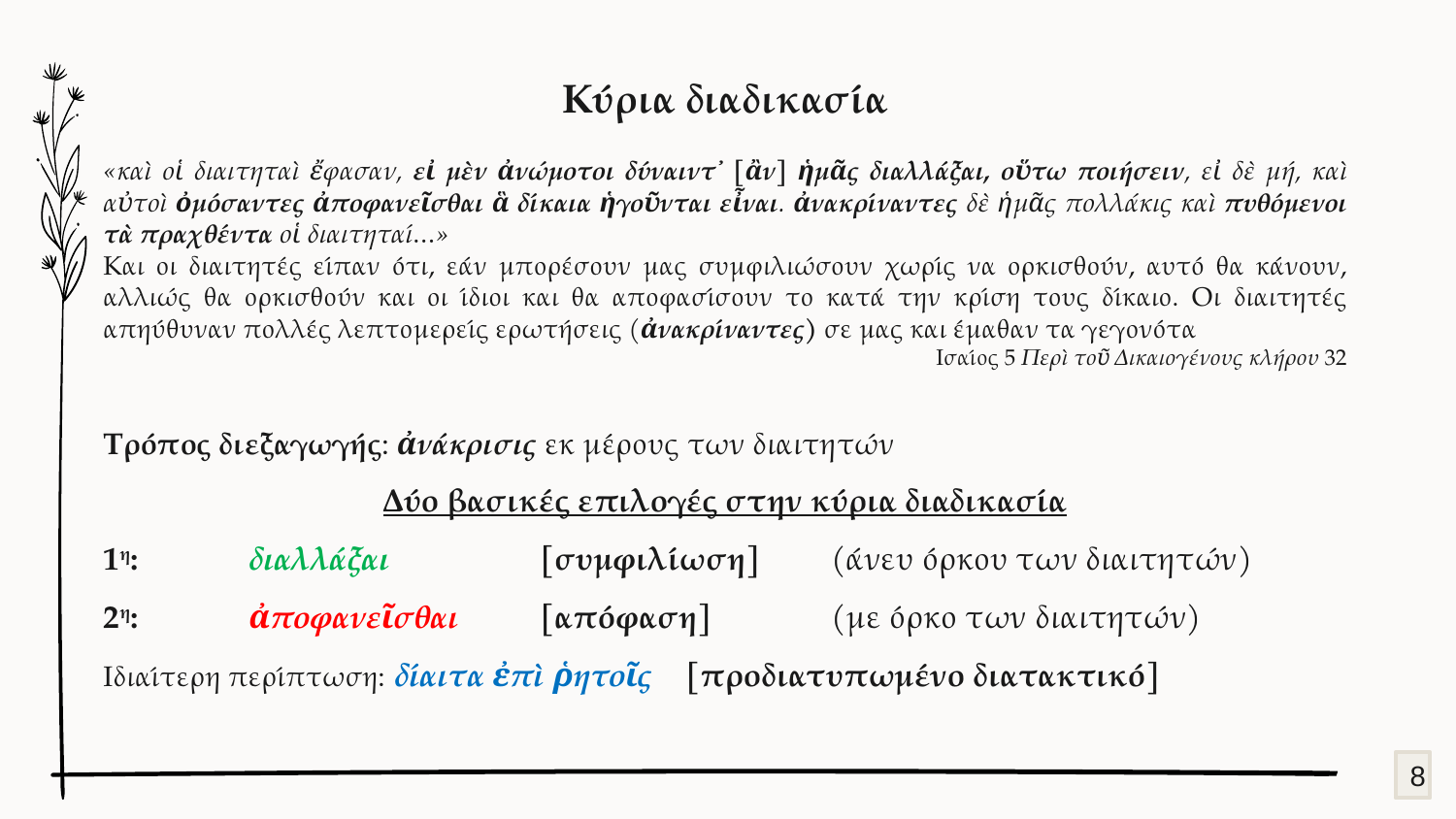

# Κύρια διαδικασία
«καὶ οἱ διαιτηταὶ ἔφασαν, εἰ μὲν ἀνώμοτοι δύναιντ᾽ [ἂν] ἡμᾶς διαλλάξαι, οὕτω ποιήσειν, εἰ δὲ μή, καὶ αὐτοὶ ὀμόσαντες ἀποφανεῖσθαι ἃ δίκαια ἡγοῦνται εἶναι. ἀνακρίναντες δὲ ἡμᾶς πολλάκις καὶ πυθόμενοι τὰ πραχθέντα οἱ διαιτηταί…»
Και οι διαιτητές είπαν ότι, εάν μπορέσουν μας συμφιλιώσουν χωρίς να ορκισθούν, αυτό θα κάνουν, αλλιώς θα ορκισθούν και οι ίδιοι και θα αποφασίσουν το κατά την κρίση τους δίκαιο. Οι διαιτητές απηύθυναν πολλές λεπτομερείς ερωτήσεις (ἀνακρίναντες) σε μας και έμαθαν τα γεγονότα
Ισαίος 5 Περὶ τοῦ Δικαιογένους κλήρου 32

Τρόπος διεξαγωγής: ἀνάκρισις εκ μέρους των διαιτητών
Δύο βασικές επιλογές στην κύρια διαδικασία
1η: 	διαλλάξαι 	[συμφιλίωση]	(άνευ όρκου των διαιτητών)
2η: 	ἀποφανεῖσθαι 	[απόφαση]	(με όρκο των διαιτητών)
Ιδιαίτερη περίπτωση: 	δίαιτα ἐπὶ ῥητοῖς 	[προδιατυπωμένο διατακτικό]

8